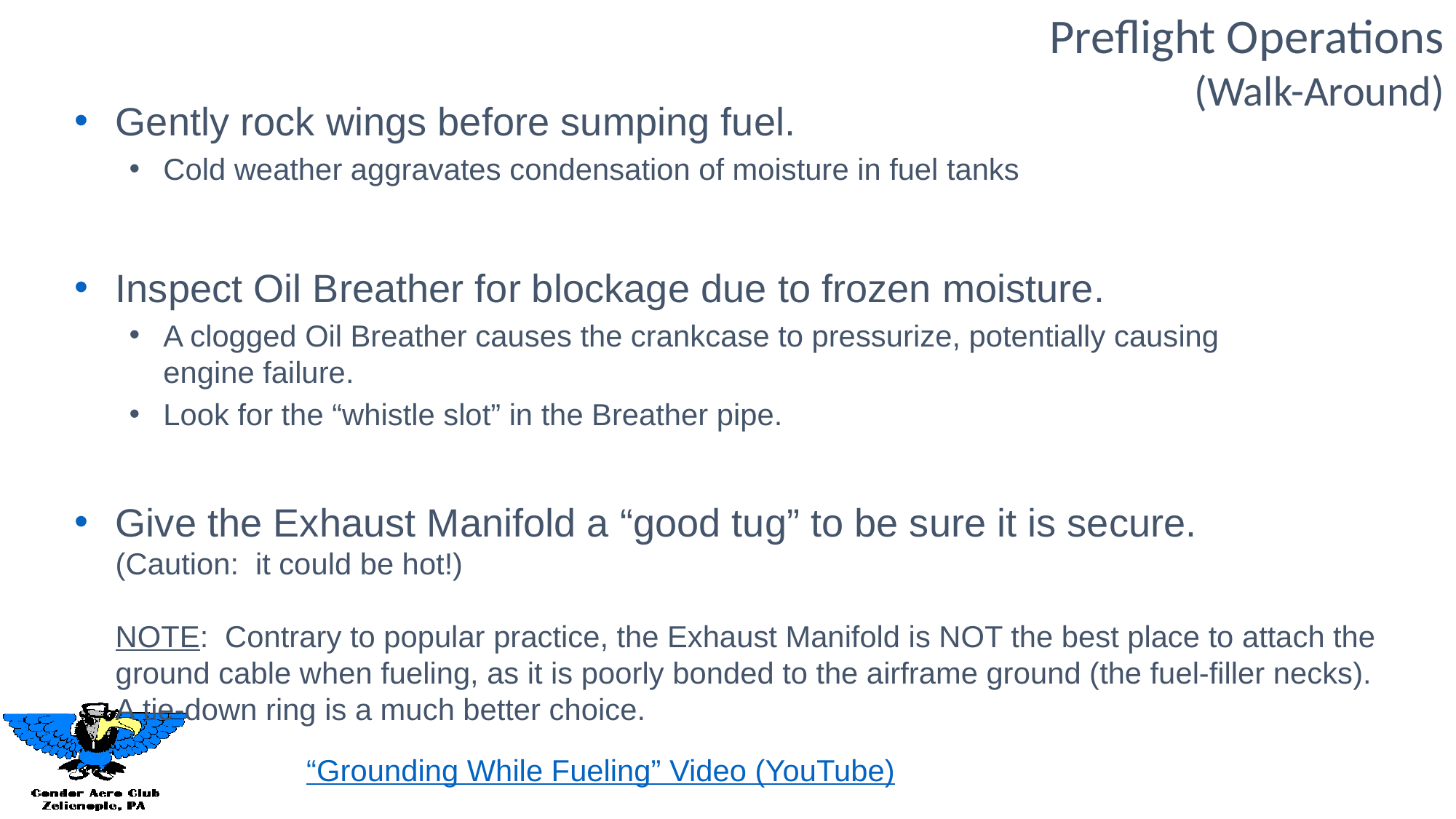

Preflight Operations
(Walk-Around)
Gently rock wings before sumping fuel.
Cold weather aggravates condensation of moisture in fuel tanks

Inspect Oil Breather for blockage due to frozen moisture.
A clogged Oil Breather causes the crankcase to pressurize, potentially causing
engine failure.
Look for the “whistle slot” in the Breather pipe.

Give the Exhaust Manifold a “good tug” to be sure it is secure.
(Caution:  it could be hot!)
NOTE:  Contrary to popular practice, the Exhaust Manifold is NOT the best place to attach the ground cable when fueling, as it is poorly bonded to the airframe ground (the fuel-filler necks).
A tie-down ring is a much better choice.
		“Grounding While Fueling” Video (YouTube)